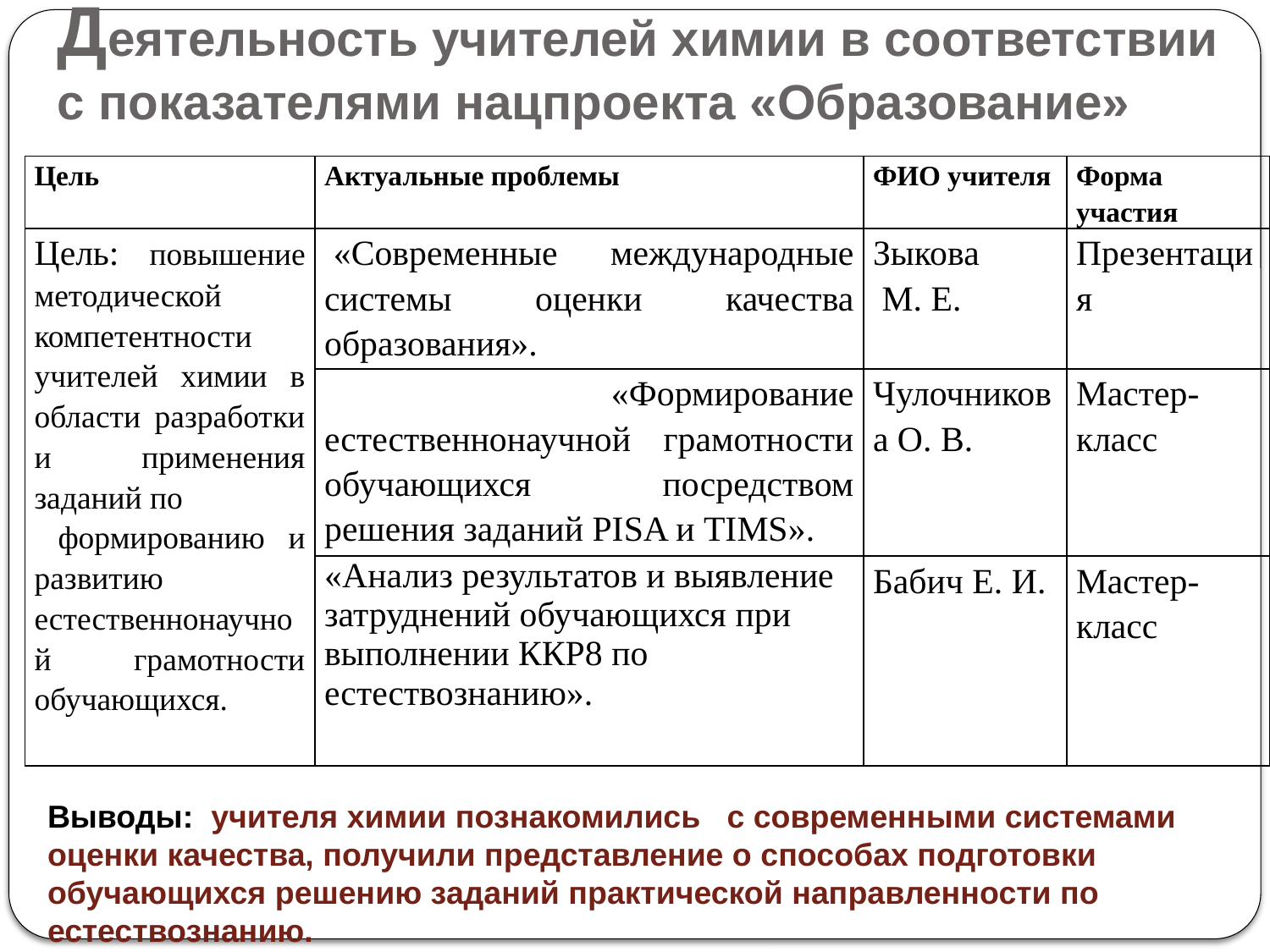

# Деятельность учителей химии в соответствии с показателями нацпроекта «Образование»
| Цель | Актуальные проблемы | ФИО учителя | Форма участия |
| --- | --- | --- | --- |
| Цель: повышение методической компетентности учителей химии в области разработки и применения заданий по формированию и развитию естественнонаучной грамотности обучающихся. | «Современные международные системы оценки качества образования». | Зыкова М. Е. | Презентация |
|  | «Формирование естественнонаучной грамотности обучающихся посредством решения заданий PISA и ТIMS». | Чулочникова О. В. | Мастер-класс |
|  | «Анализ результатов и выявление затруднений обучающихся при выполнении ККР8 по естествознанию». | Бабич Е. И. | Мастер-класс |
Выводы:  учителя химии познакомились   с современными системами  оценки качества, получили представление о способах подготовки обучающихся решению заданий практической направленности по естествознанию.